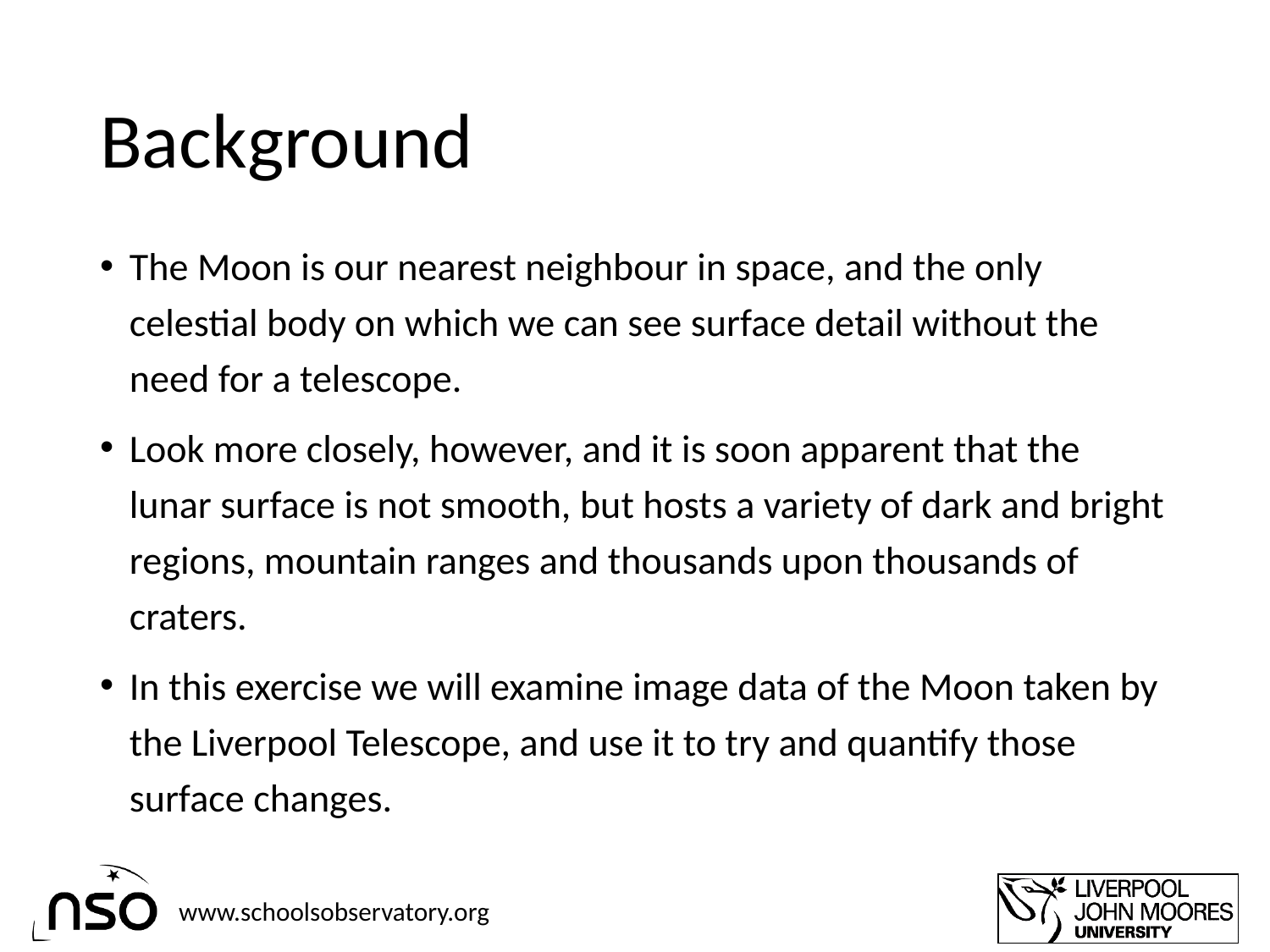

# Background
The Moon is our nearest neighbour in space, and the only celestial body on which we can see surface detail without the need for a telescope.
Look more closely, however, and it is soon apparent that the lunar surface is not smooth, but hosts a variety of dark and bright regions, mountain ranges and thousands upon thousands of craters.
In this exercise we will examine image data of the Moon taken by the Liverpool Telescope, and use it to try and quantify those surface changes.